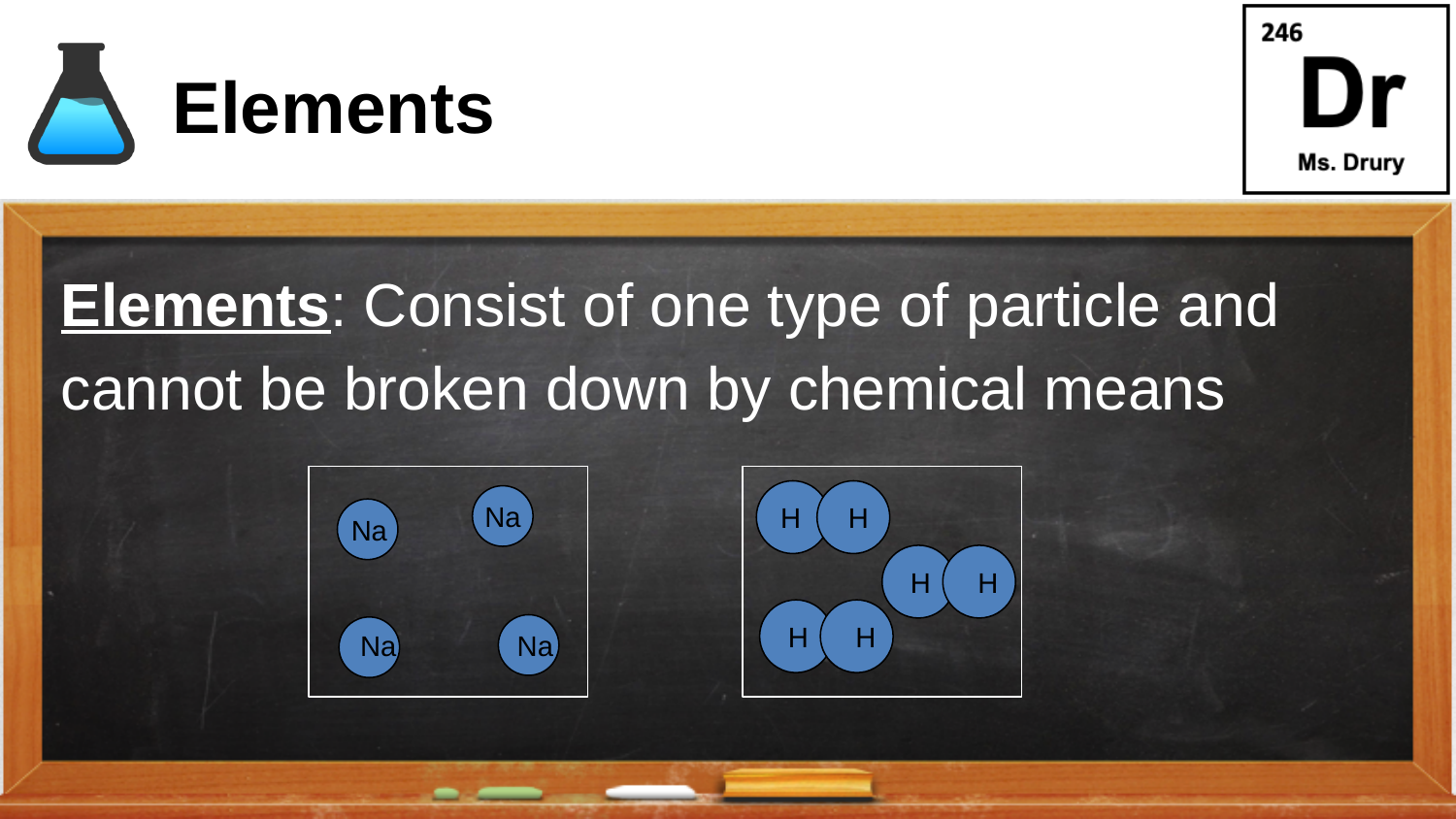

# Elements

Elements: Consist of one type of particle and cannot be broken down by chemical means

Na
H
H

Na

H
H

H
H

Na
Na